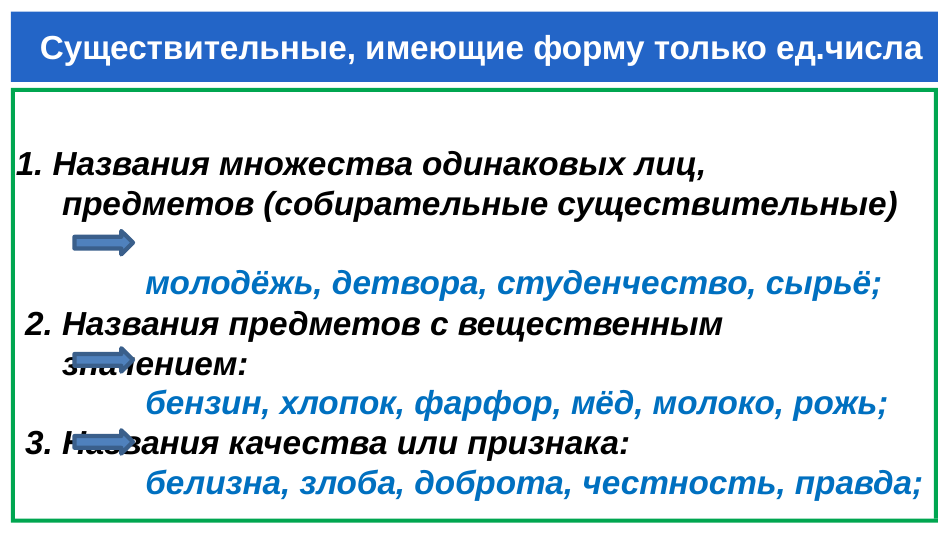

# Существительные, имеющие форму только ед.числа

1. Названия множества одинаковых лиц,
     предметов (собирательные существительные)
              молодёжь, детвора, студенчество, сырьё;
 2. Названия предметов с вещественным
     значением:
              бензин, хлопок, фарфор, мёд, молоко, рожь;
 3. Названия качества или признака:
              белизна, злоба, доброта, честность, правда;